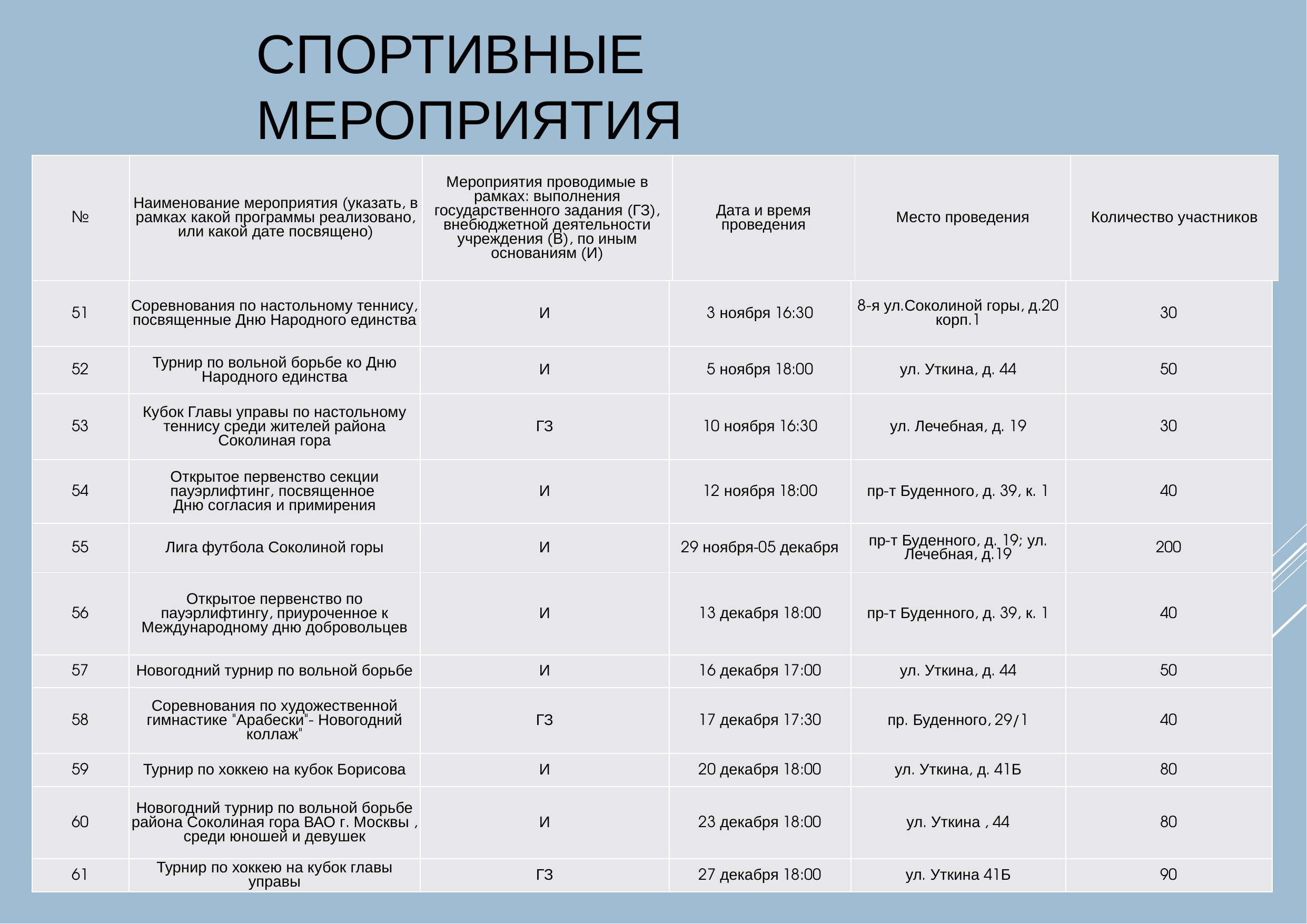

# Спортивные мероприятия
| № | Наименование мероприятия (указать, в рамках какой программы реализовано, или какой дате посвящено) | Мероприятия проводимые в рамках: выполнения государственного задания (ГЗ), внебюджетной деятельности учреждения (В), по иным основаниям (И) | Дата и время проведения | Место проведения | Количество участников |
| --- | --- | --- | --- | --- | --- |
| 51 | Соревнования по настольному теннису, посвященные Дню Народного единства | И | 3 ноября 16:30 | 8-я ул.Соколиной горы, д.20 корп.1 | 30 |
| --- | --- | --- | --- | --- | --- |
| 52 | Турнир по вольной борьбе ко Дню Народного единства | И | 5 ноября 18:00 | ул. Уткина, д. 44 | 50 |
| 53 | Кубок Главы управы по настольному теннису среди жителей района Соколиная гора | ГЗ | 10 ноября 16:30 | ул. Лечебная, д. 19 | 30 |
| 54 | Открытое первенство секции пауэрлифтинг, посвященное Дню согласия и примирения | И | 12 ноября 18:00 | пр-т Буденного, д. 39, к. 1 | 40 |
| 55 | Лига футбола Соколиной горы | И | 29 ноября-05 декабря | пр-т Буденного, д. 19; ул. Лечебная, д.19 | 200 |
| 56 | Открытое первенство по пауэрлифтингу, приуроченное к Международному дню добровольцев | И | 13 декабря 18:00 | пр-т Буденного, д. 39, к. 1 | 40 |
| 57 | Новогодний турнир по вольной борьбе | И | 16 декабря 17:00 | ул. Уткина, д. 44 | 50 |
| 58 | Соревнования по художественной гимнастике "Арабески"- Новогодний коллаж" | ГЗ | 17 декабря 17:30 | пр. Буденного, 29/1 | 40 |
| 59 | Турнир по хоккею на кубок Борисова | И | 20 декабря 18:00 | ул. Уткина, д. 41Б | 80 |
| 60 | Новогодний турнир по вольной борьбе района Соколиная гора ВАО г. Москвы , среди юношей и девушек | И | 23 декабря 18:00 | ул. Уткина , 44 | 80 |
| 61 | Турнир по хоккею на кубок главы управы | ГЗ | 27 декабря 18:00 | ул. Уткина 41Б | 90 |